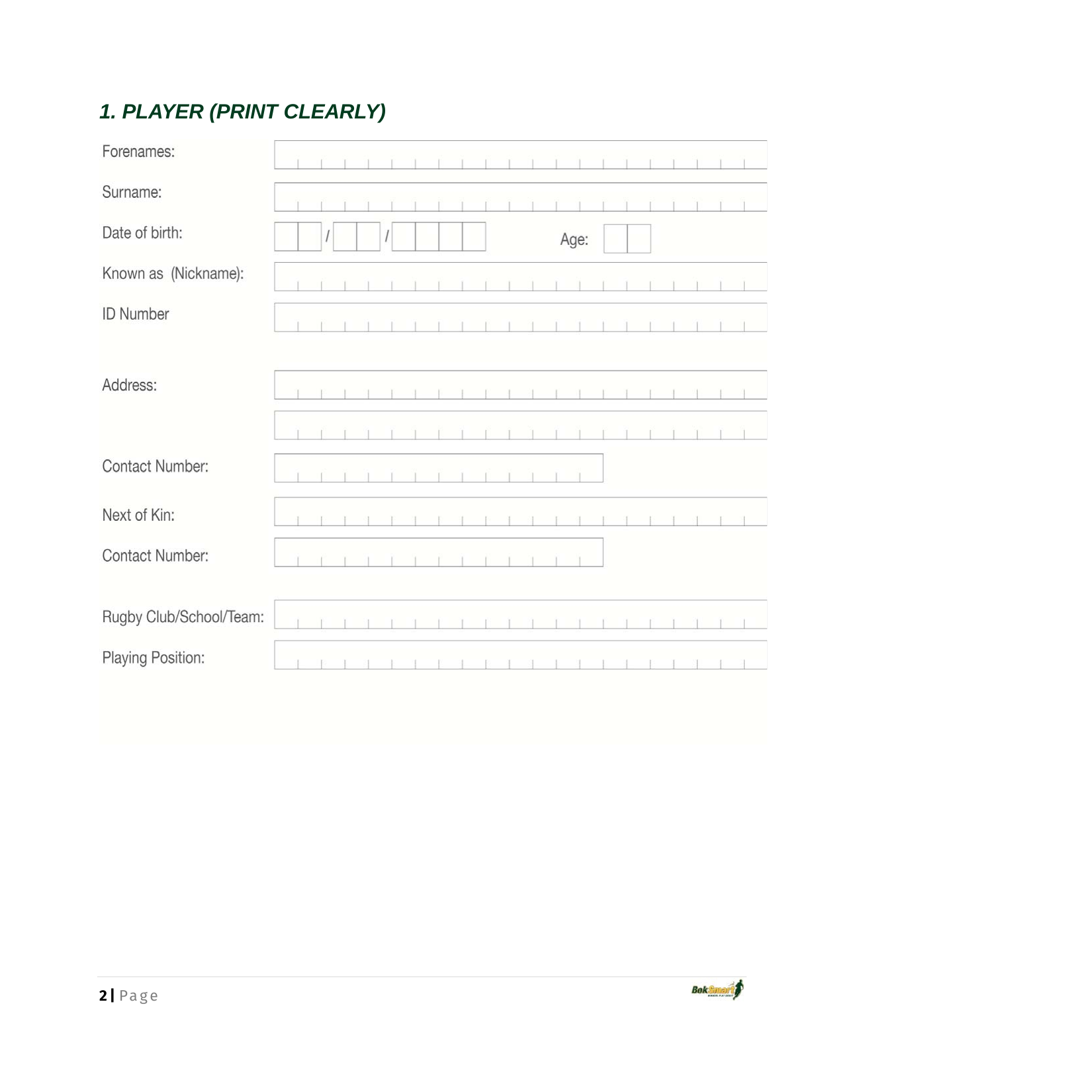

1. PLAYER (PRINT CLEARLY)

2 | Page